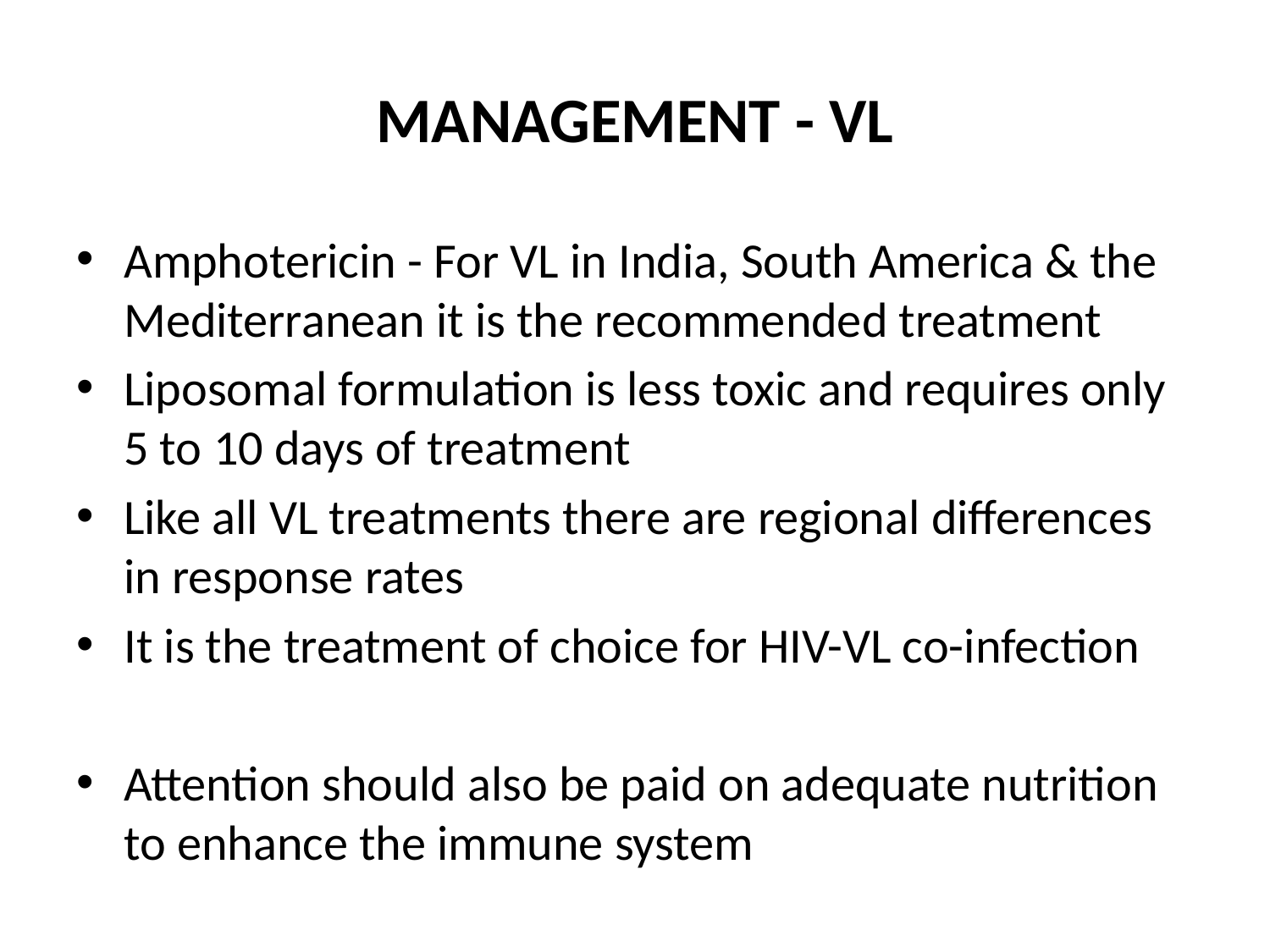

# MANAGEMENT - VL
Amphotericin - For VL in India, South America & the Mediterranean it is the recommended treatment
Liposomal formulation is less toxic and requires only 5 to 10 days of treatment
Like all VL treatments there are regional differences in response rates
It is the treatment of choice for HIV-VL co-infection

Attention should also be paid on adequate nutrition to enhance the immune system